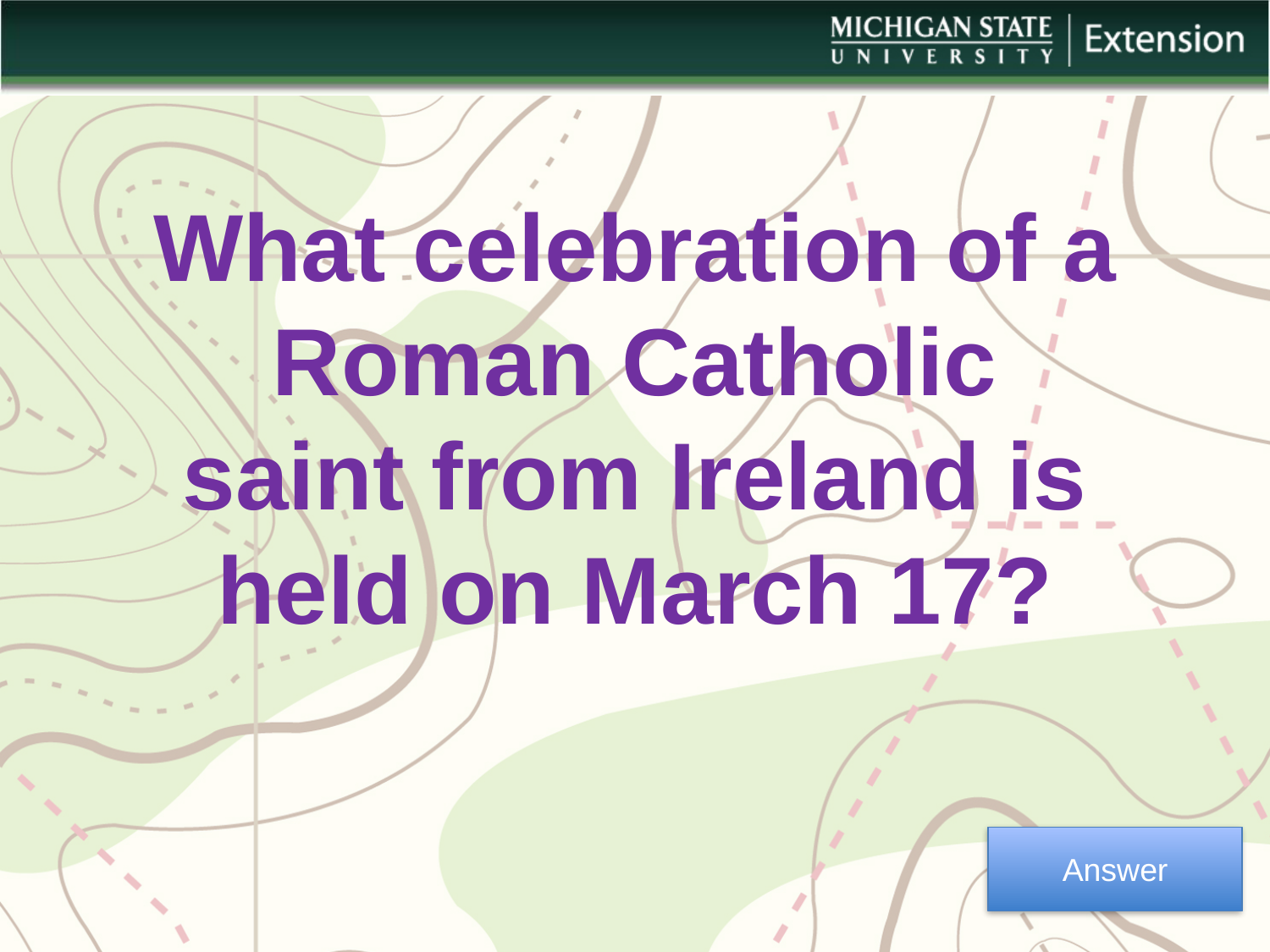

What celebration of a Roman Catholic saint from Ireland is held on March 17?

Answer